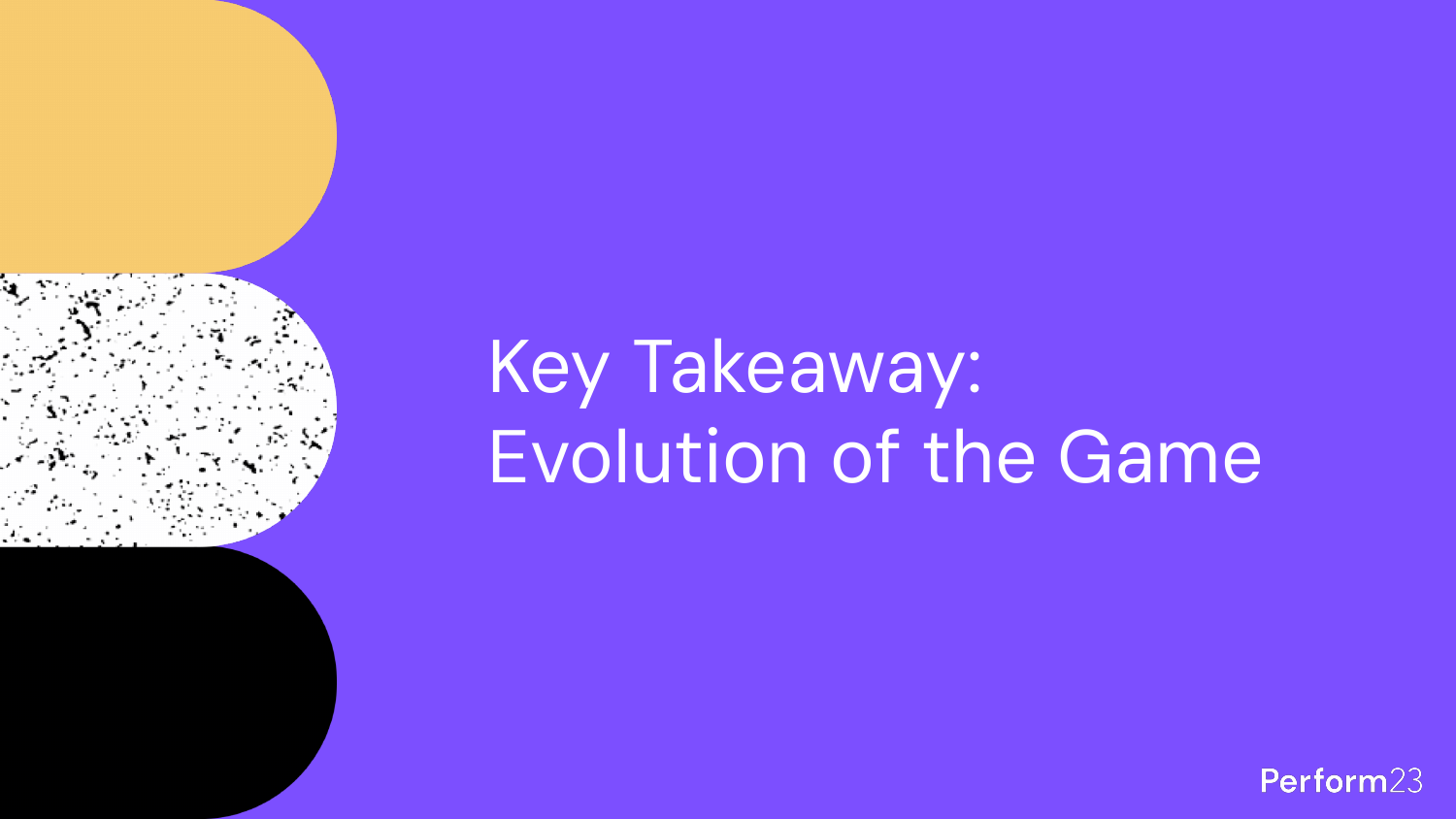

# Key Takeaway:
Evolution of the Game